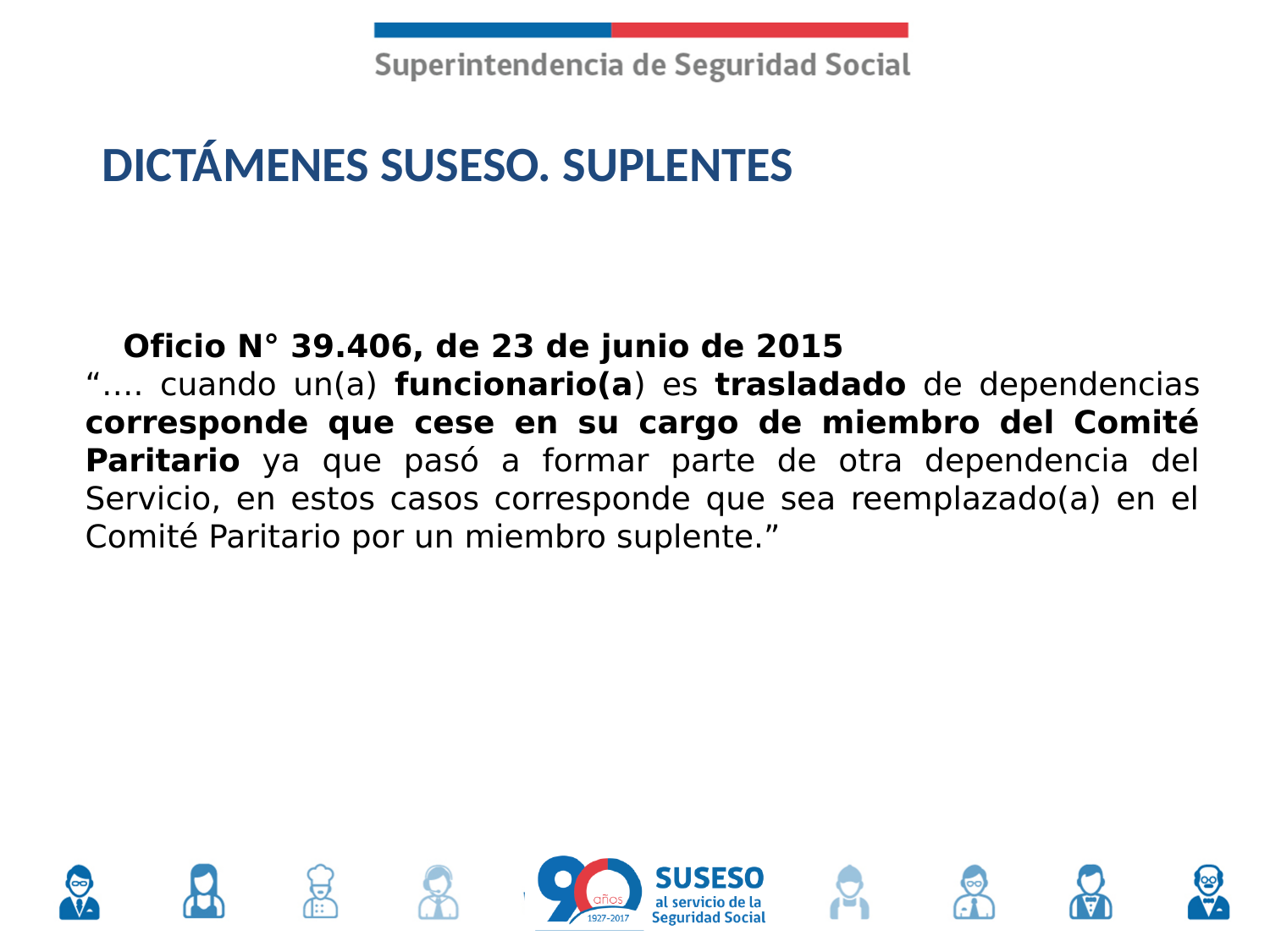

DICTÁMENES SUSESO. SUPLENTES

Oficio N° 39.406, de 23 de junio de 2015
“…. cuando un(a) funcionario(a) es trasladado de dependencias corresponde que cese en su cargo de miembro del Comité Paritario ya que pasó a formar parte de otra dependencia del Servicio, en estos casos corresponde que sea reemplazado(a) en el Comité Paritario por un miembro suplente.”